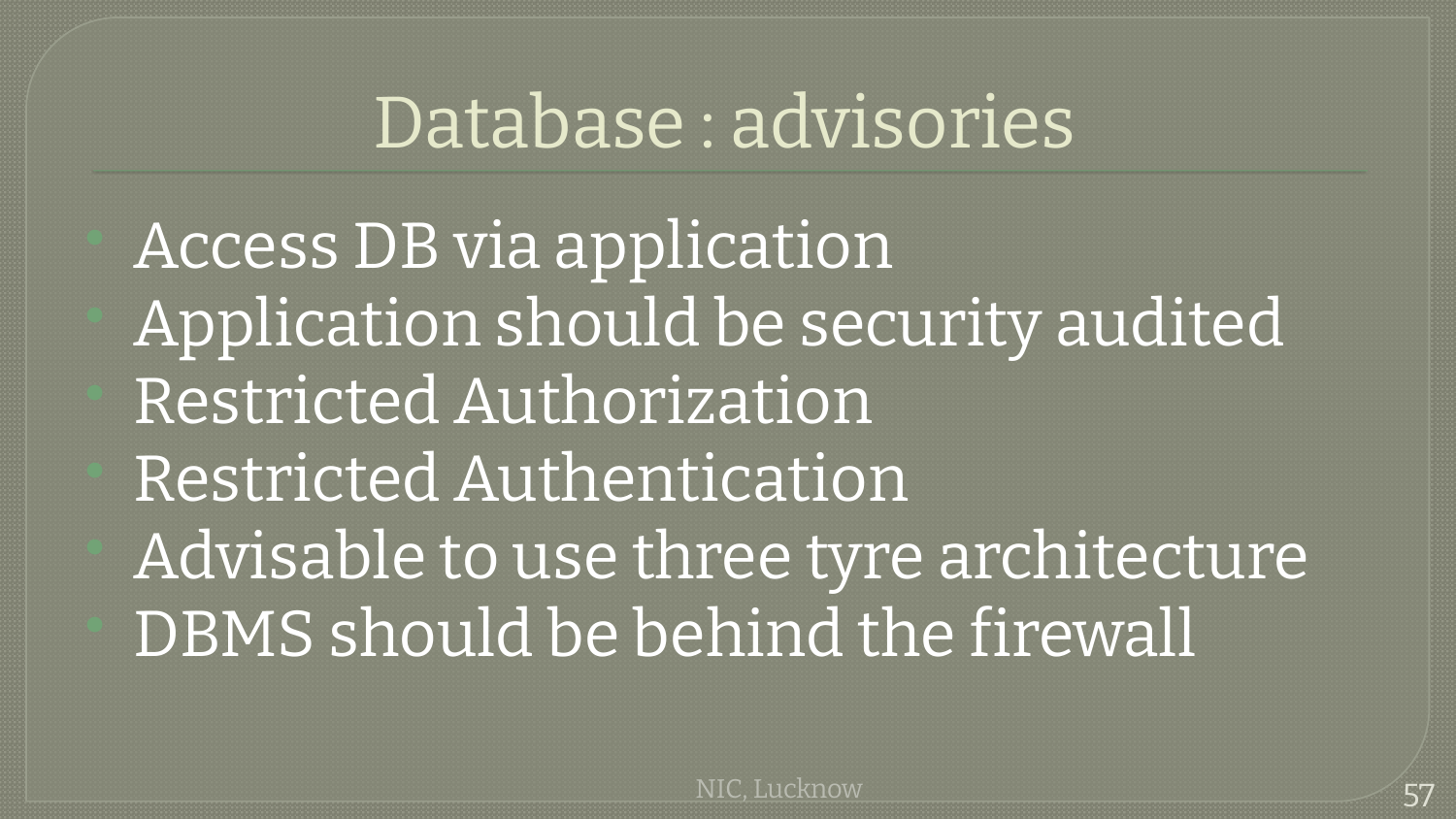

# Database : advisories
Access DB via application
Application should be security audited
Restricted Authorization
Restricted Authentication
Advisable to use three tyre architecture
DBMS should be behind the firewall
NIC, Lucknow
57